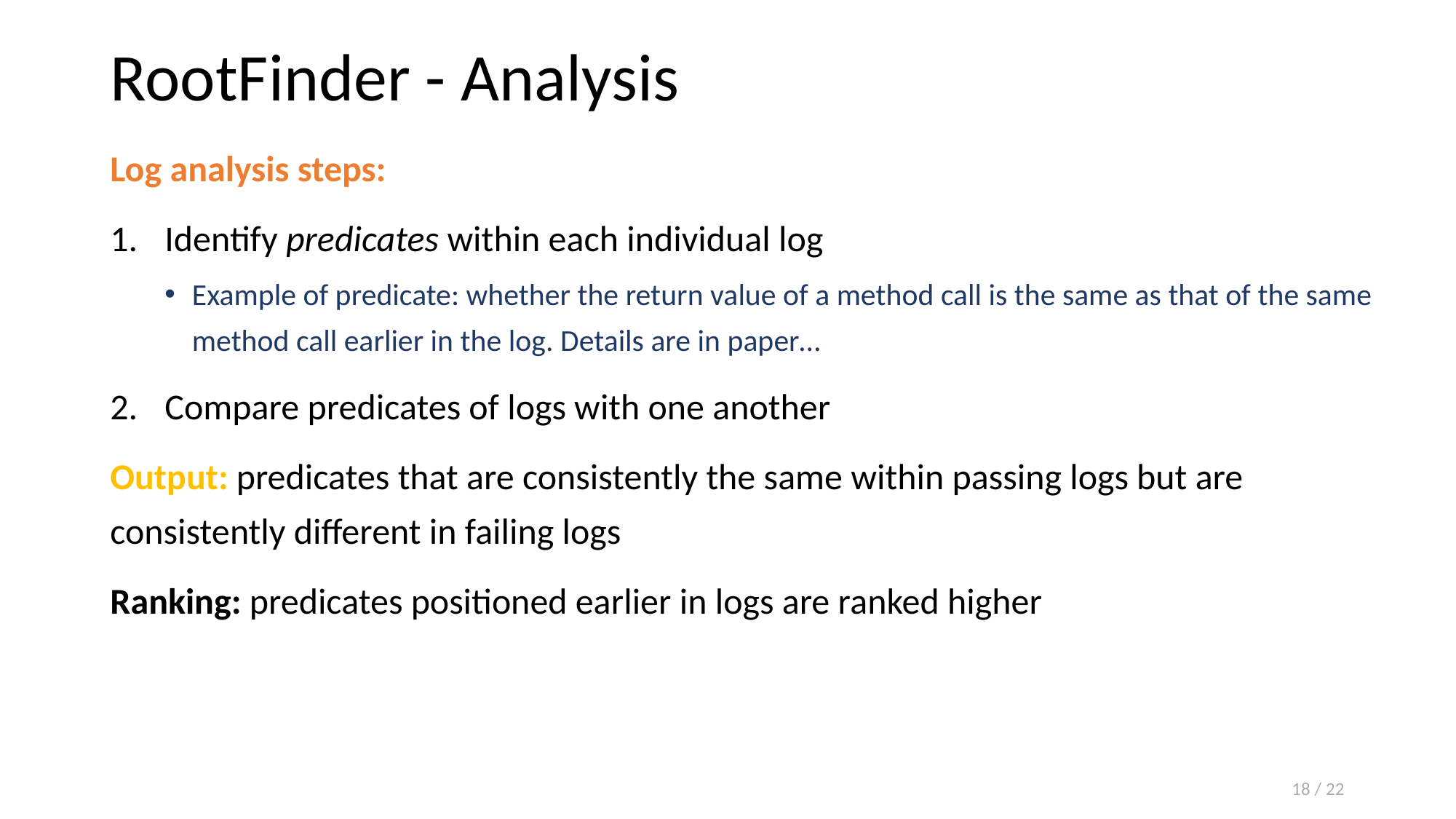

# RootFinder - Analysis
Log analysis steps:
Identify predicates within each individual log
Example of predicate: whether the return value of a method call is the same as that of the same method call earlier in the log. Details are in paper…
Compare predicates of logs with one another
Output: predicates that are consistently the same within passing logs but are consistently different in failing logs
Ranking: predicates positioned earlier in logs are ranked higher